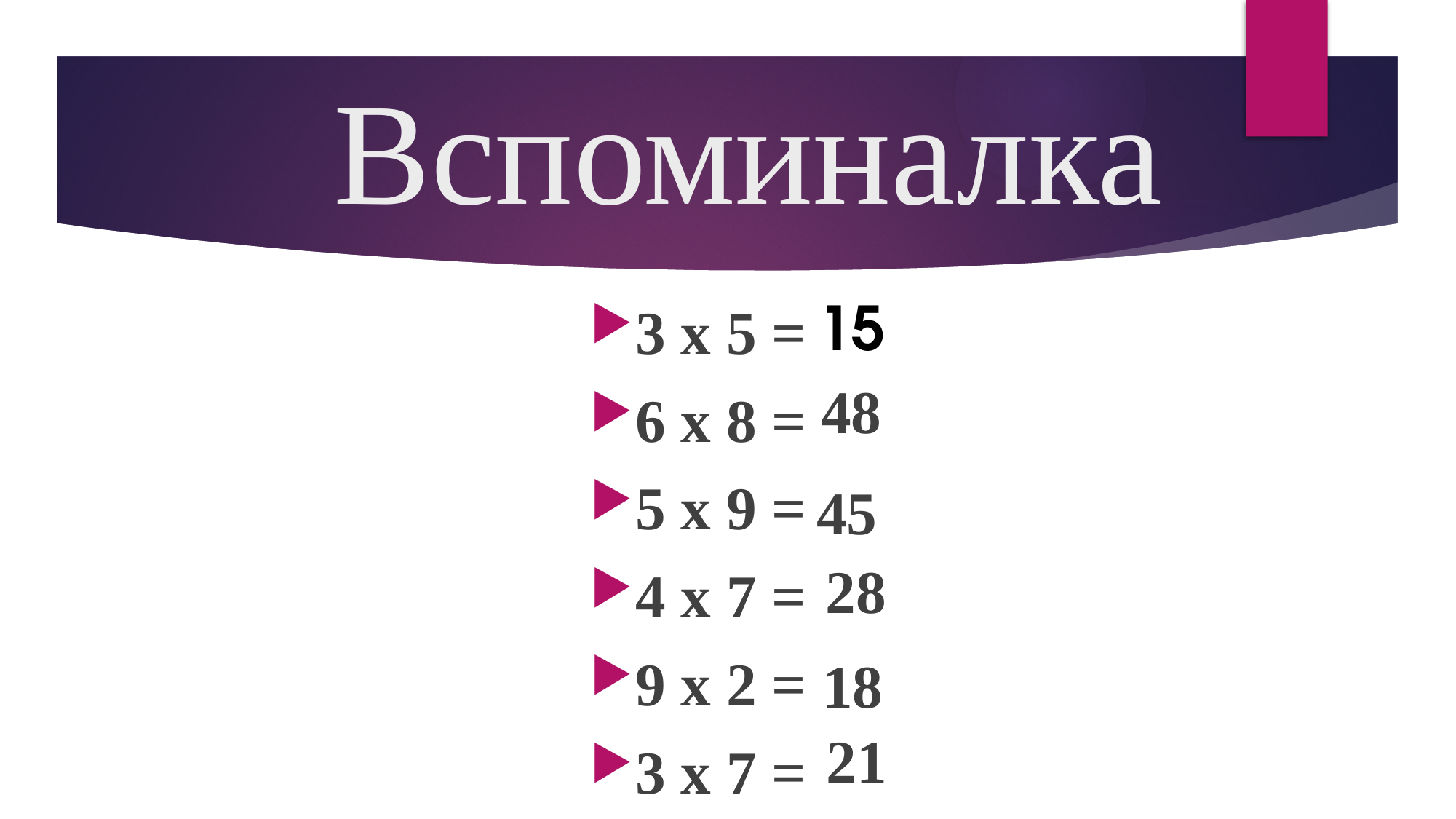

# Вспоминалка
15
3 х 5 =
6 х 8 =
5 х 9 =
4 х 7 =
9 х 2 =
3 х 7 =
48
45
28
18
21